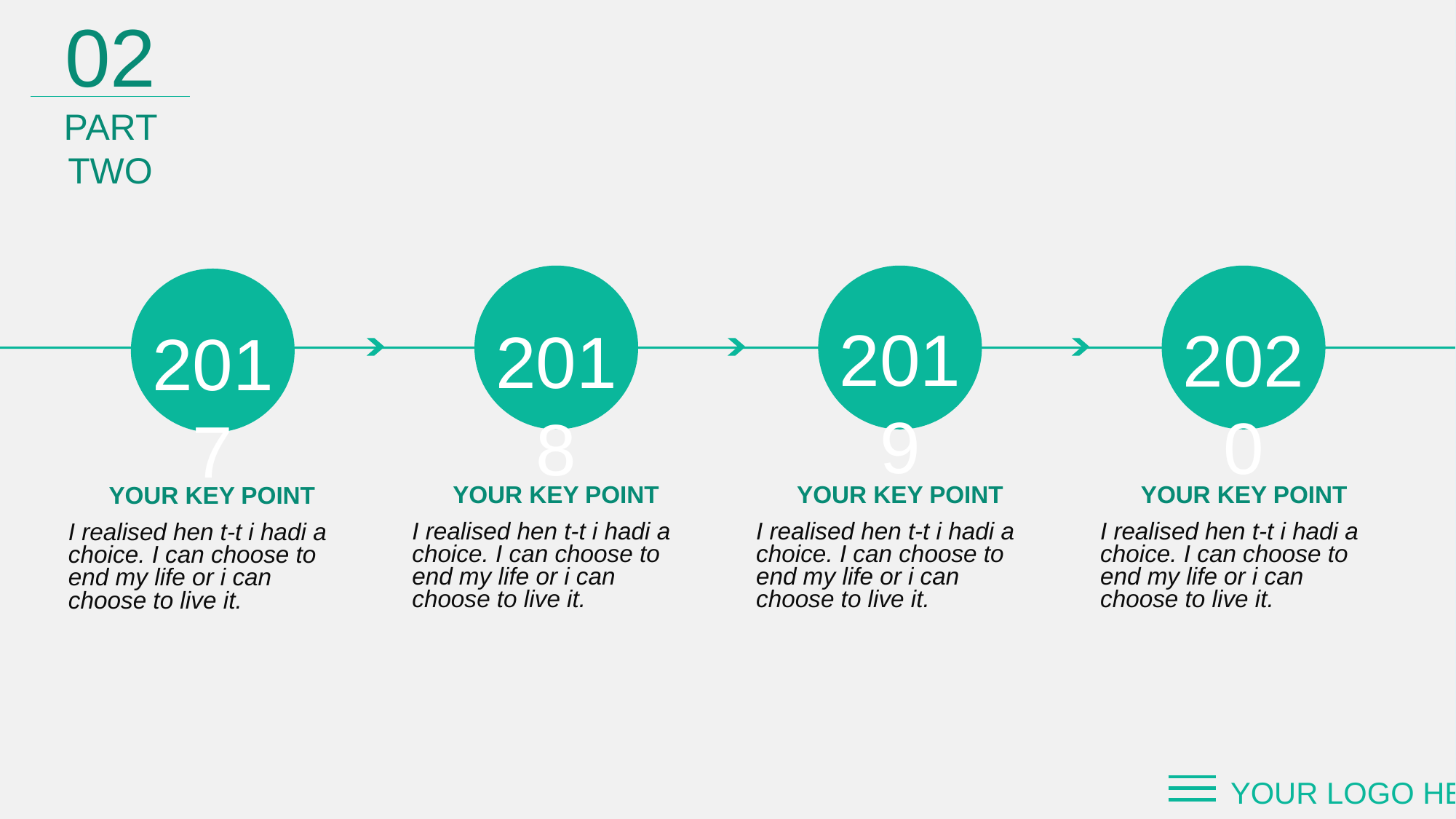

02

PART TWO

2018

2019

2020

2017

YOUR KEY POINT
I realised hen t-t i hadi a choice. I can choose to end my life or i can choose to live it.
YOUR KEY POINT
I realised hen t-t i hadi a choice. I can choose to end my life or i can choose to live it.
YOUR KEY POINT
I realised hen t-t i hadi a choice. I can choose to end my life or i can choose to live it.
YOUR KEY POINT
I realised hen t-t i hadi a choice. I can choose to end my life or i can choose to live it.
15
YOUR LOGO HERE